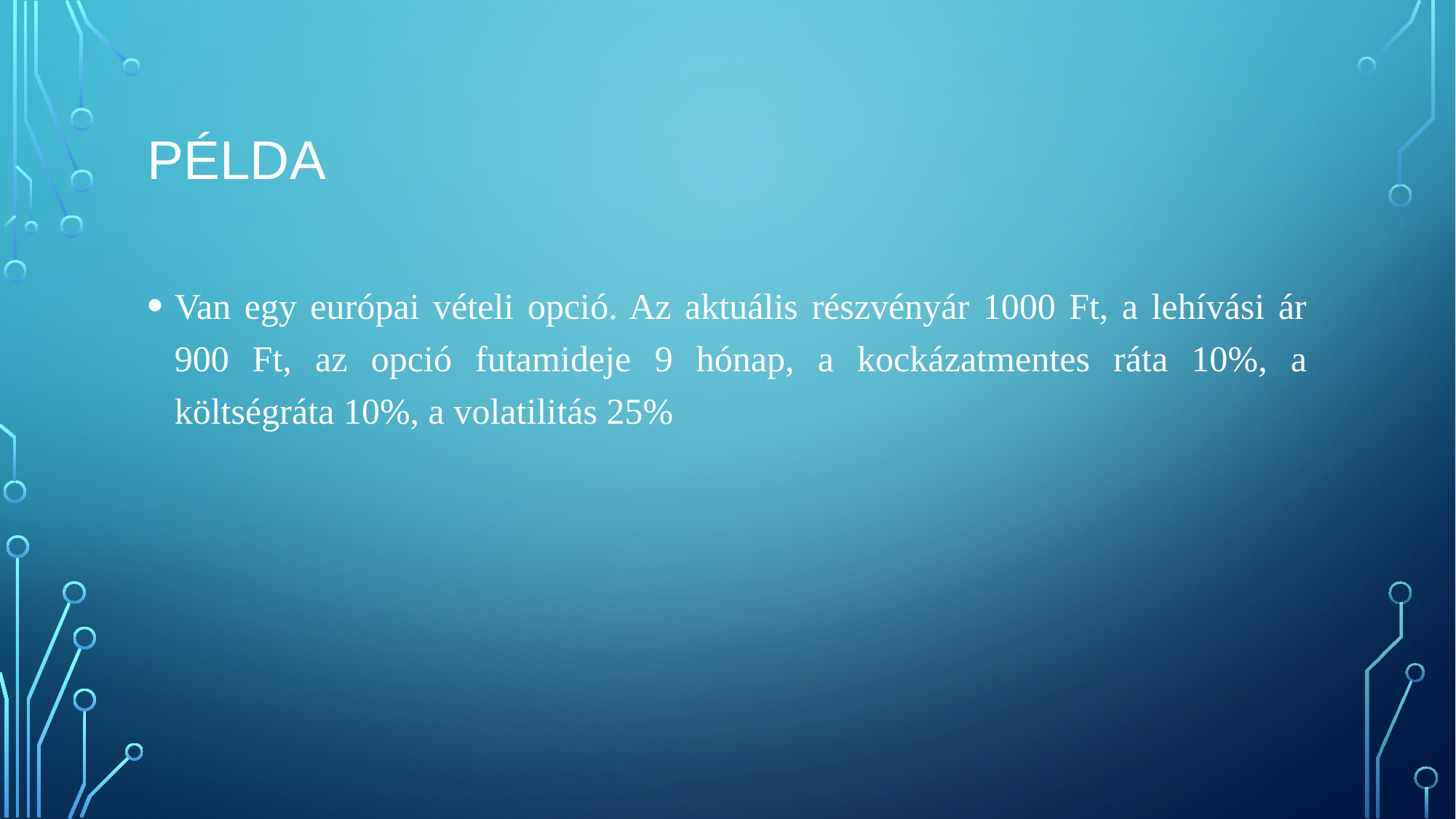

# példa
Van egy európai vételi opció. Az aktuális részvényár 1000 Ft, a lehívási ár 900 Ft, az opció futamideje 9 hónap, a kockázatmentes ráta 10%, a költségráta 10%, a volatilitás 25%